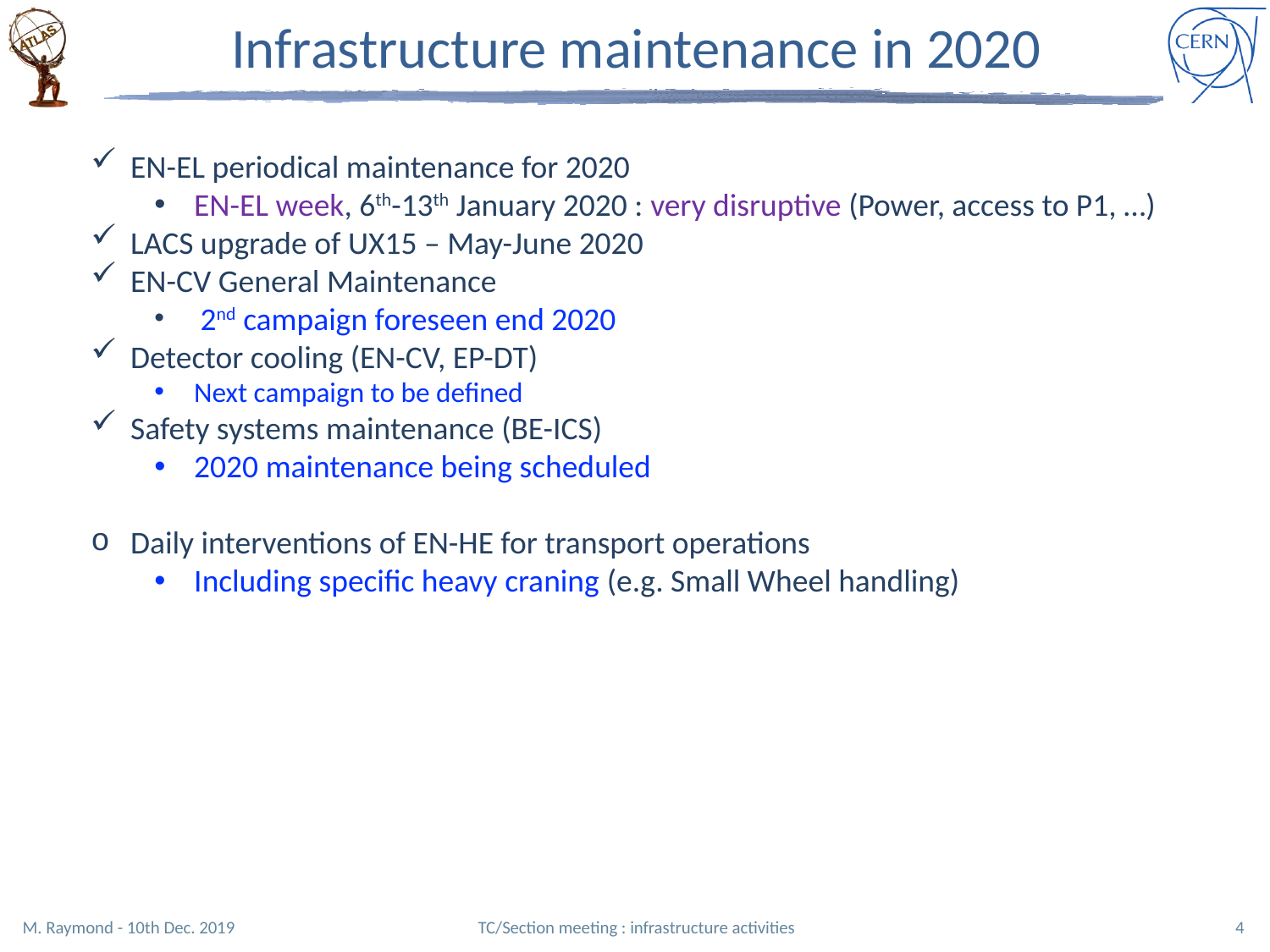

# Infrastructure maintenance in 2020
EN-EL periodical maintenance for 2020
EN-EL week, 6th-13th January 2020 : very disruptive (Power, access to P1, …)
LACS upgrade of UX15 – May-June 2020
EN-CV General Maintenance
 2nd campaign foreseen end 2020
Detector cooling (EN-CV, EP-DT)
Next campaign to be defined
Safety systems maintenance (BE-ICS)
2020 maintenance being scheduled

Daily interventions of EN-HE for transport operations
Including specific heavy craning (e.g. Small Wheel handling)
M. Raymond - 10th Dec. 2019
TC/Section meeting : infrastructure activities
4